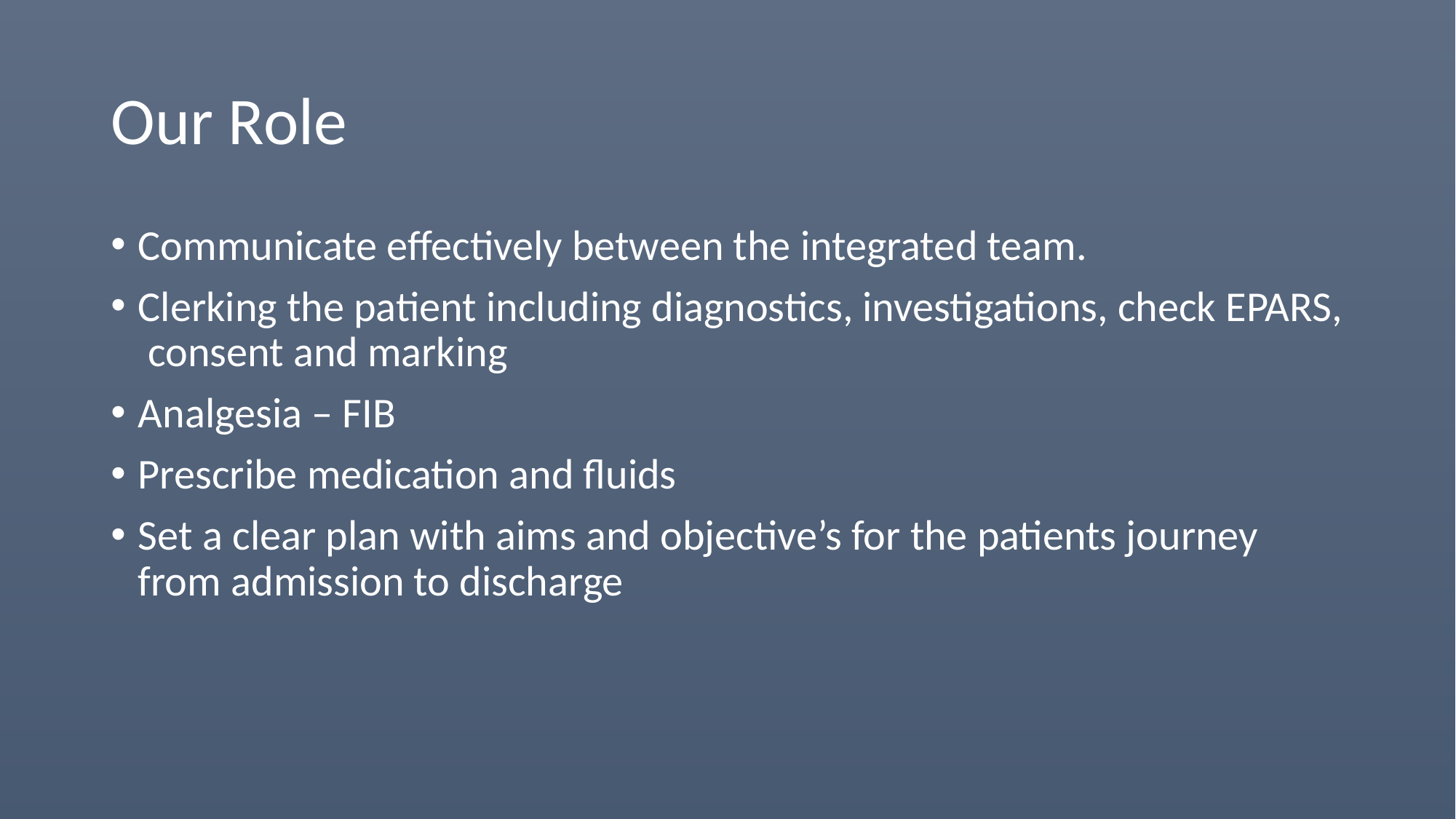

# Our Role
Communicate effectively between the integrated team.
Clerking the patient including diagnostics, investigations, check EPARS,  consent and marking
Analgesia – FIB
Prescribe medication and fluids
Set a clear plan with aims and objective’s for the patients journey from admission to discharge